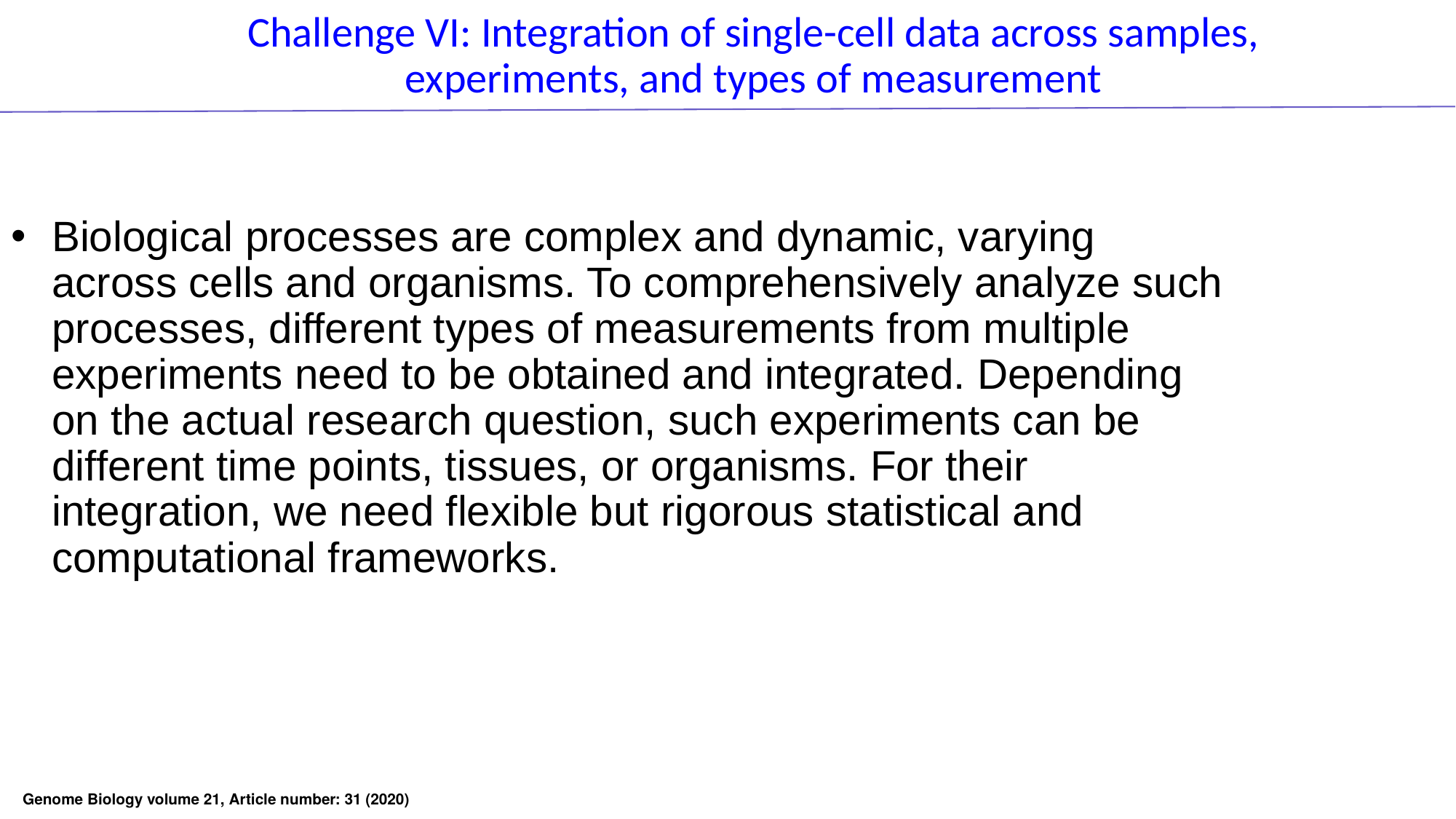

Challenge VI: Integration of single-cell data across samples, experiments, and types of measurement
Biological processes are complex and dynamic, varying across cells and organisms. To comprehensively analyze such processes, different types of measurements from multiple experiments need to be obtained and integrated. Depending on the actual research question, such experiments can be different time points, tissues, or organisms. For their integration, we need flexible but rigorous statistical and computational frameworks.
Genome Biology volume 21, Article number: 31 (2020)